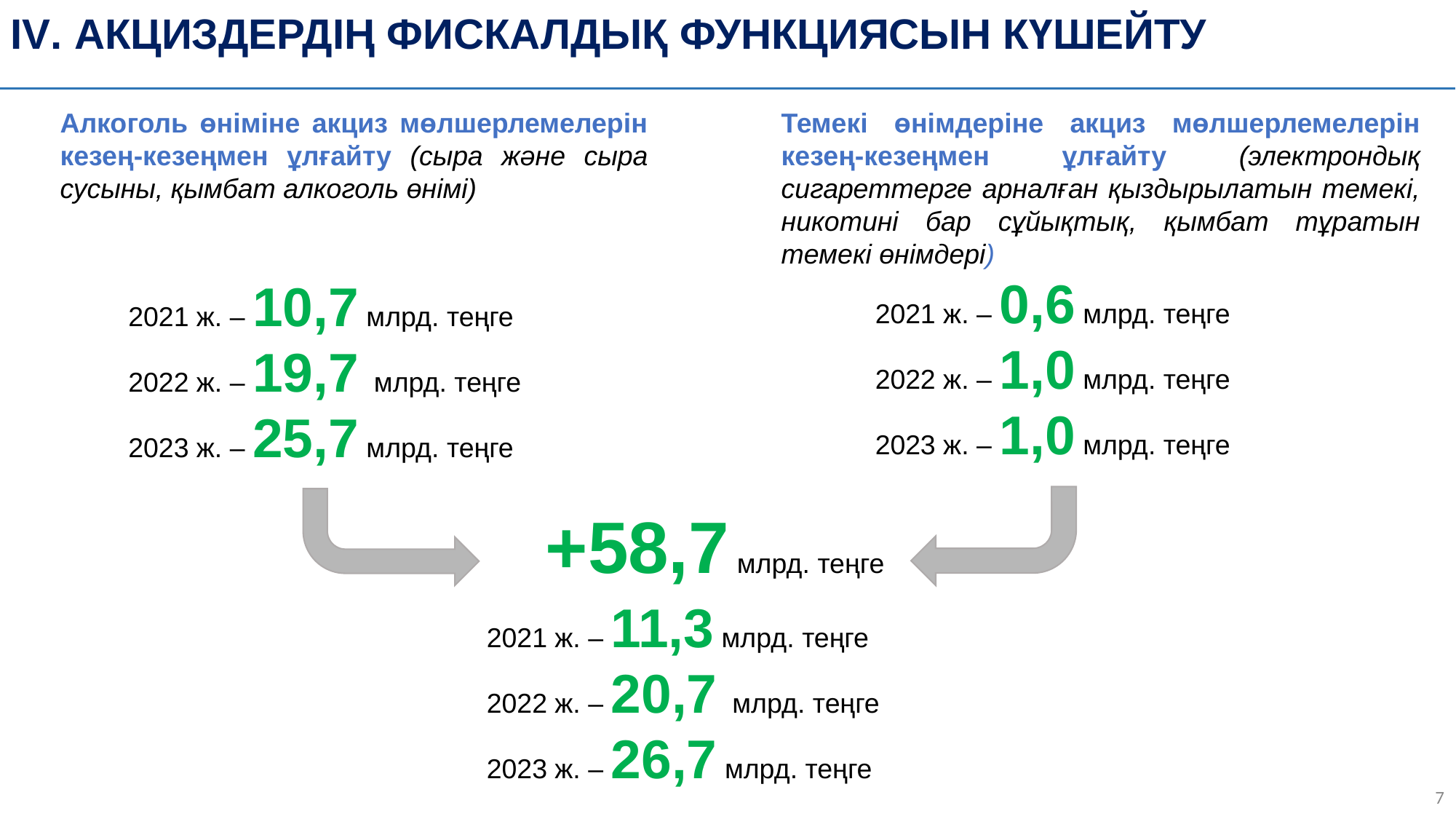

IV. Акциздердің фискалдық функциясын күшейту
Алкоголь өніміне акциз мөлшерлемелерін кезең-кезеңмен ұлғайту (сыра және сыра сусыны, қымбат алкоголь өнімі)
Темекі өнімдеріне акциз мөлшерлемелерін кезең-кезеңмен ұлғайту (электрондық сигареттерге арналған қыздырылатын темекі, никотині бар сұйықтық, қымбат тұратын темекі өнімдері)
2021 ж. – 0,6 млрд. теңге
2022 ж. – 1,0 млрд. теңге
2023 ж. – 1,0 млрд. теңге
2021 ж. – 10,7 млрд. теңге
2022 ж. – 19,7 млрд. теңге
2023 ж. – 25,7 млрд. теңге

+58,7 млрд. теңге
2021 ж. – 11,3 млрд. теңге
2022 ж. – 20,7 млрд. теңге
2023 ж. – 26,7 млрд. теңге
7